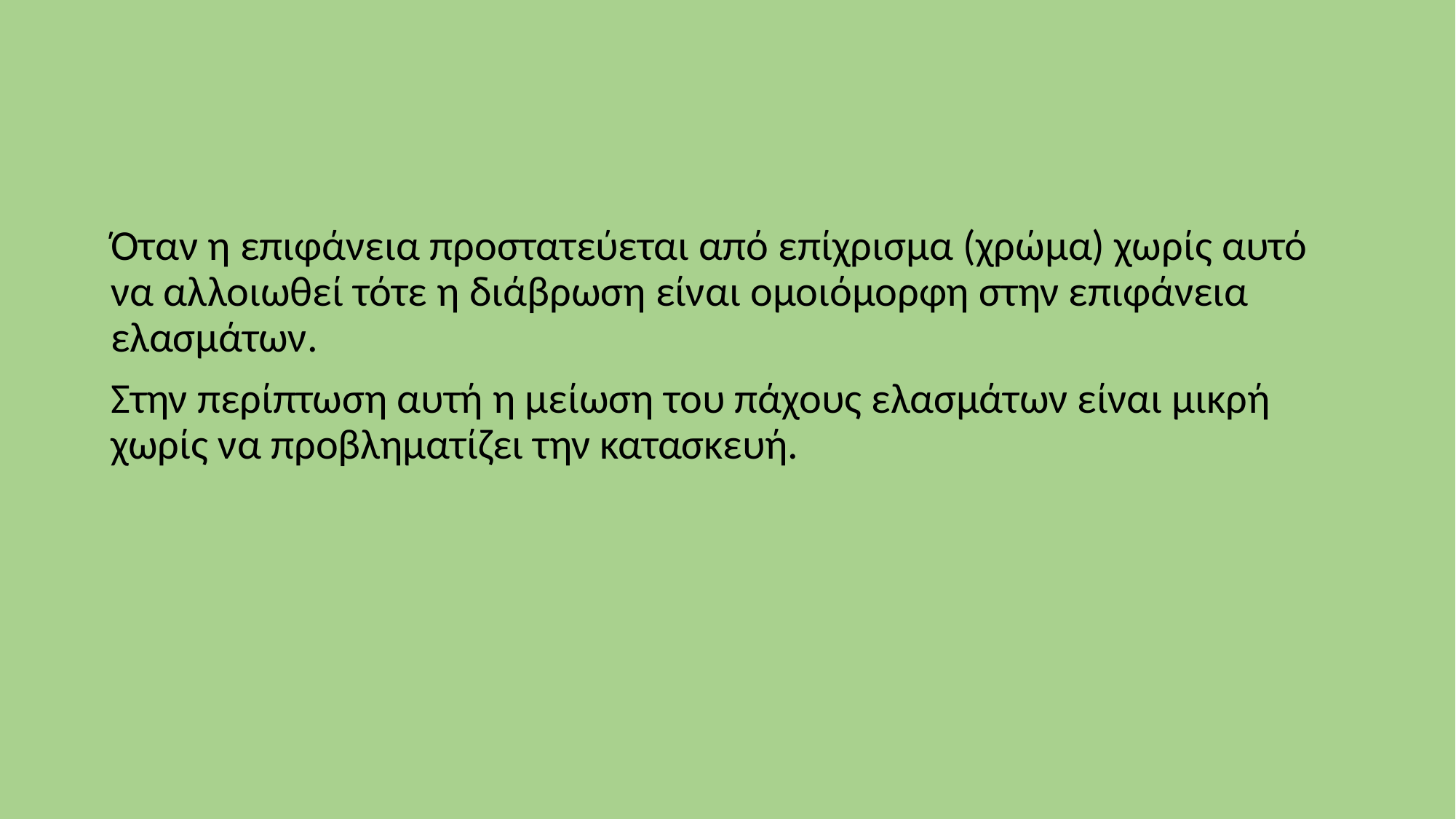

Όταν η επιφάνεια προστατεύεται από επίχρισμα (χρώμα) χωρίς αυτό να αλλοιωθεί τότε η διάβρωση είναι ομοιόμορφη στην επιφάνεια ελασμάτων.
Στην περίπτωση αυτή η μείωση του πάχους ελασμάτων είναι μικρή χωρίς να προβληματίζει την κατασκευή.